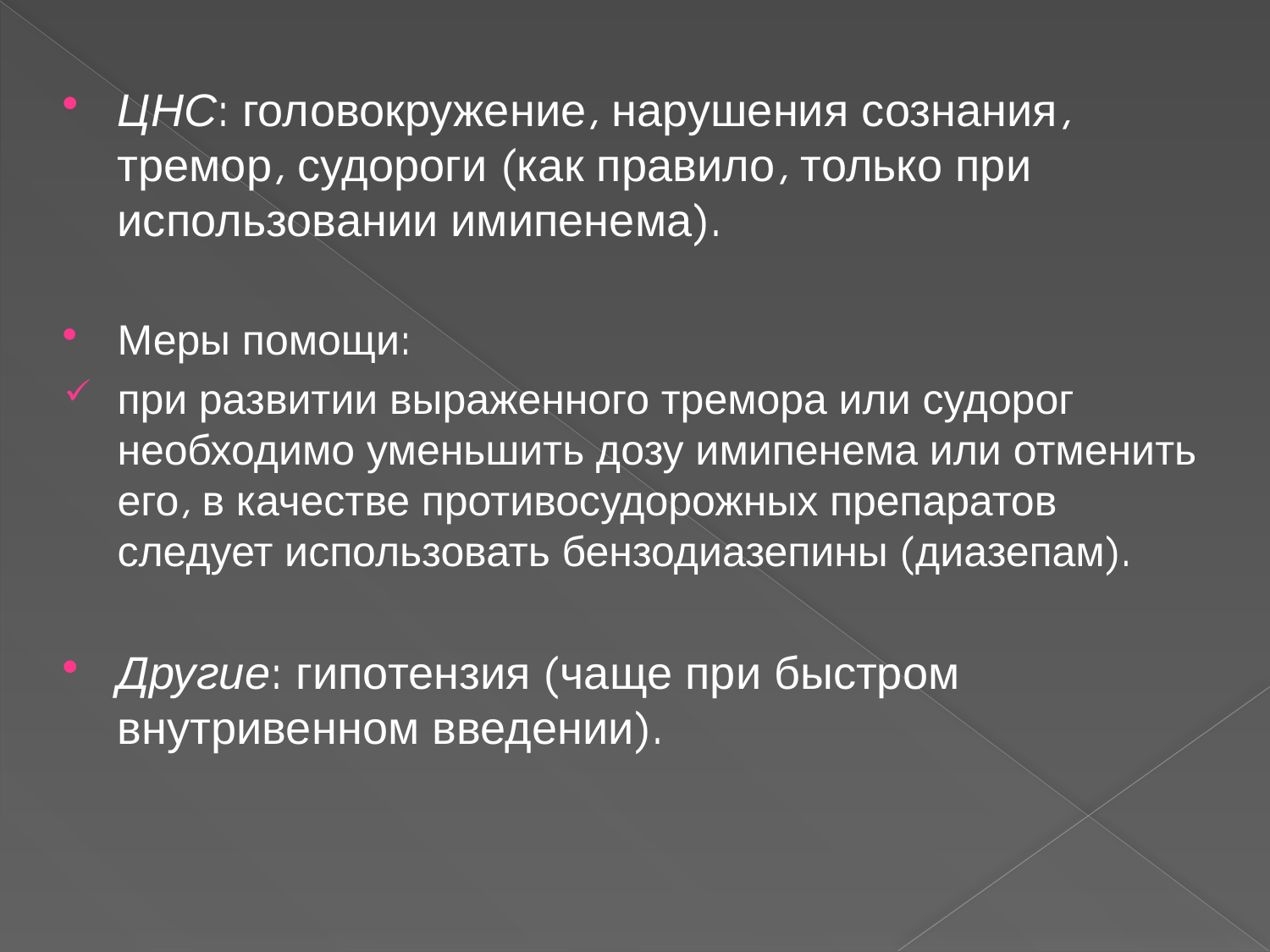

ЦНС: головокружение, нарушения сознания, тремор, судороги (как правило, только при использовании имипенема).

Меры помощи:
при развитии выраженного тремора или судорог необходимо уменьшить дозу имипенема или отменить его, в качестве противосудорожных препаратов следует использовать бензодиазепины (диазепам).

Другие: гипотензия (чаще при быстром внутривенном введении).